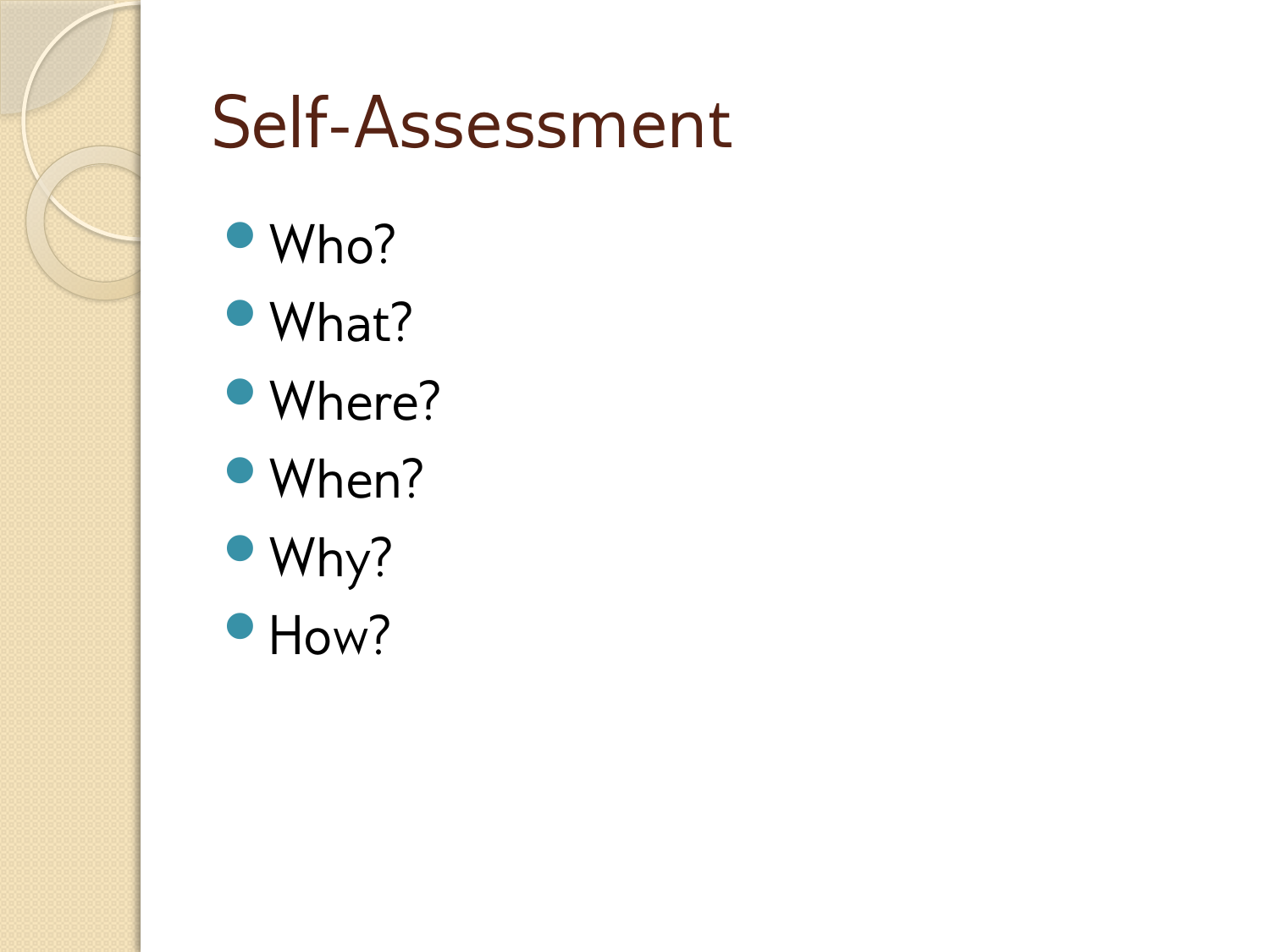

# Self-Assessment
Who?
What?
Where?
When?
Why?
How?